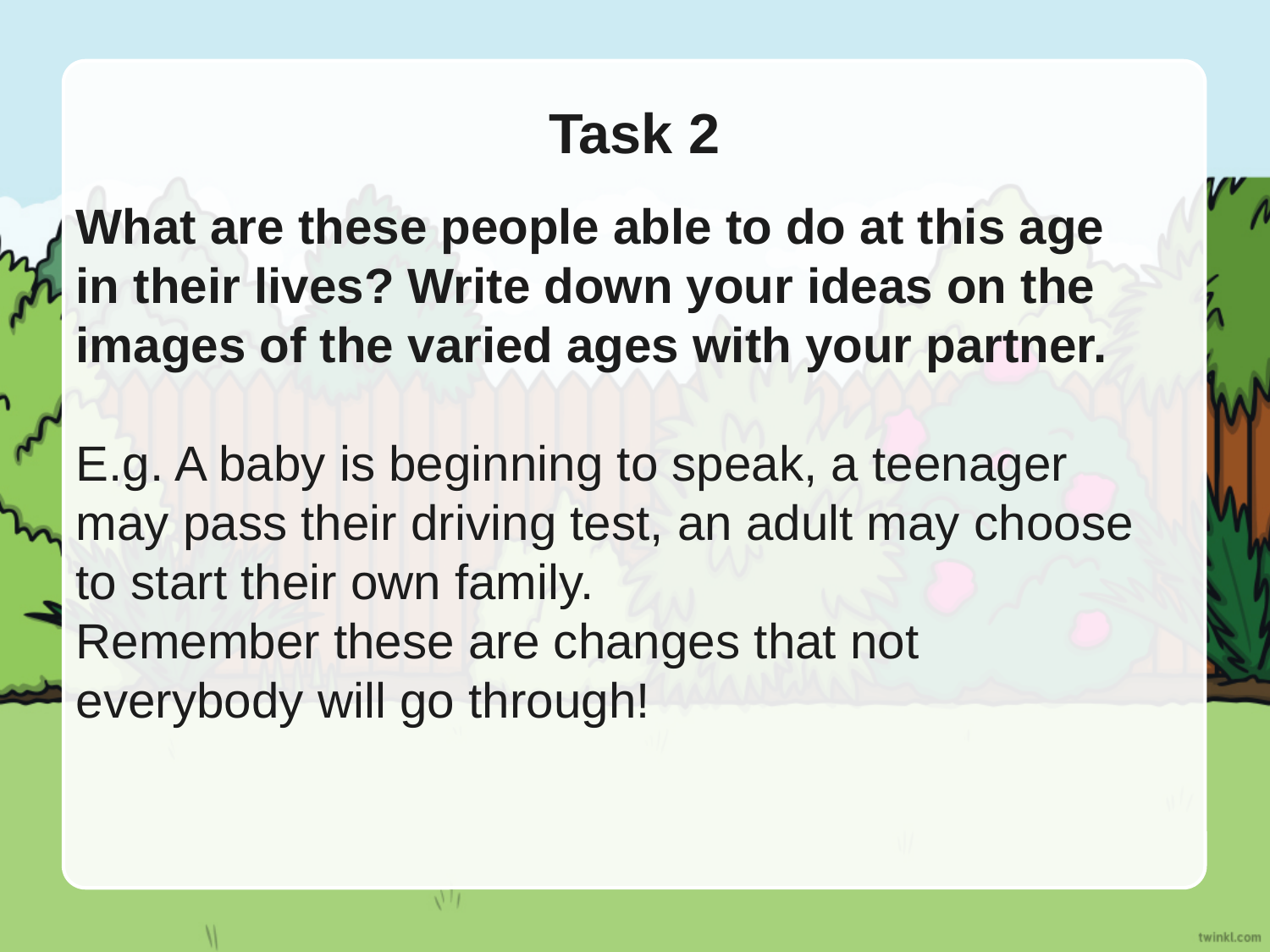

# Task 2
What are these people able to do at this age in their lives? Write down your ideas on the images of the varied ages with your partner.
E.g. A baby is beginning to speak, a teenager may pass their driving test, an adult may choose to start their own family.
Remember these are changes that not everybody will go through!